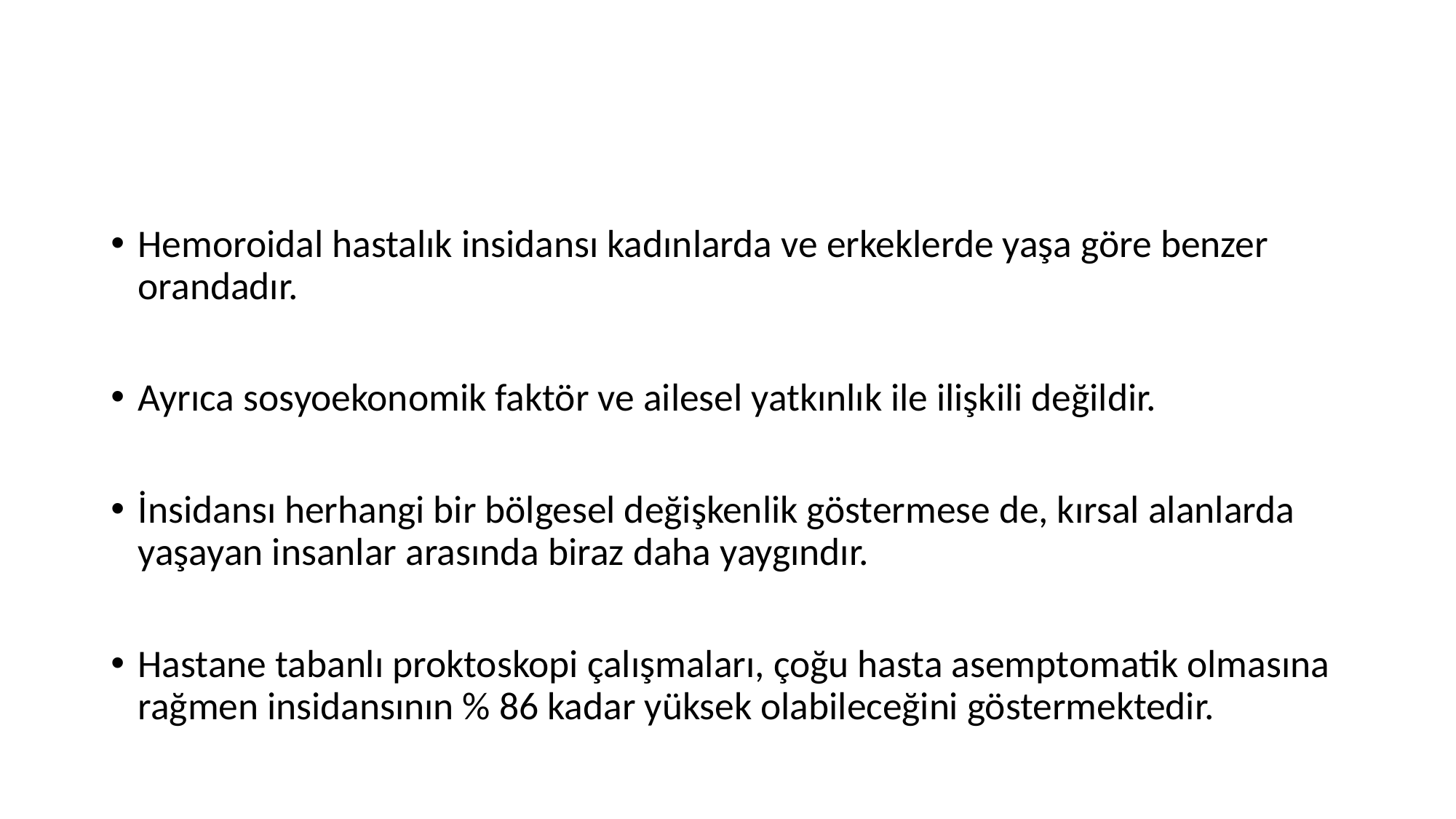

#
Hemoroidal hastalık insidansı kadınlarda ve erkeklerde yaşa göre benzer orandadır.

Ayrıca sosyoekonomik faktör ve ailesel yatkınlık ile ilişkili değildir.

İnsidansı herhangi bir bölgesel değişkenlik göstermese de, kırsal alanlarda yaşayan insanlar arasında biraz daha yaygındır.

Hastane tabanlı proktoskopi çalışmaları, çoğu hasta asemptomatik olmasına rağmen insidansının % 86 kadar yüksek olabileceğini göstermektedir.